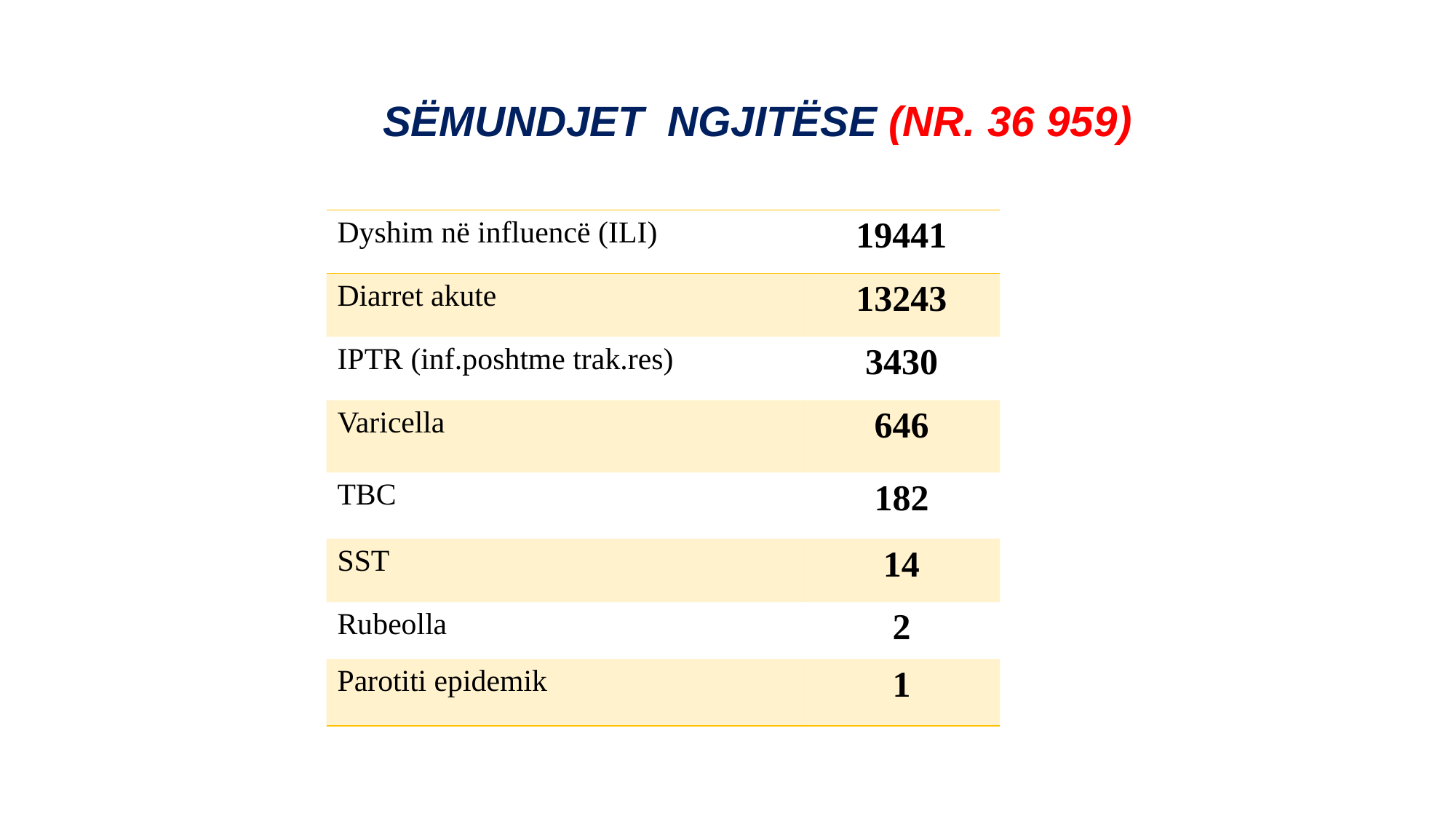

# SËMUNDJET  NGJITËSE (NR. 36 959)
| Dyshim në influencë (ILI) | 19441 |
| --- | --- |
| Diarret akute | 13243 |
| IPTR (inf.poshtme trak.res) | 3430 |
| Varicella | 646 |
| TBC | 182 |
| SST | 14 |
| Rubeolla | 2 |
| Parotiti epidemik | 1 |